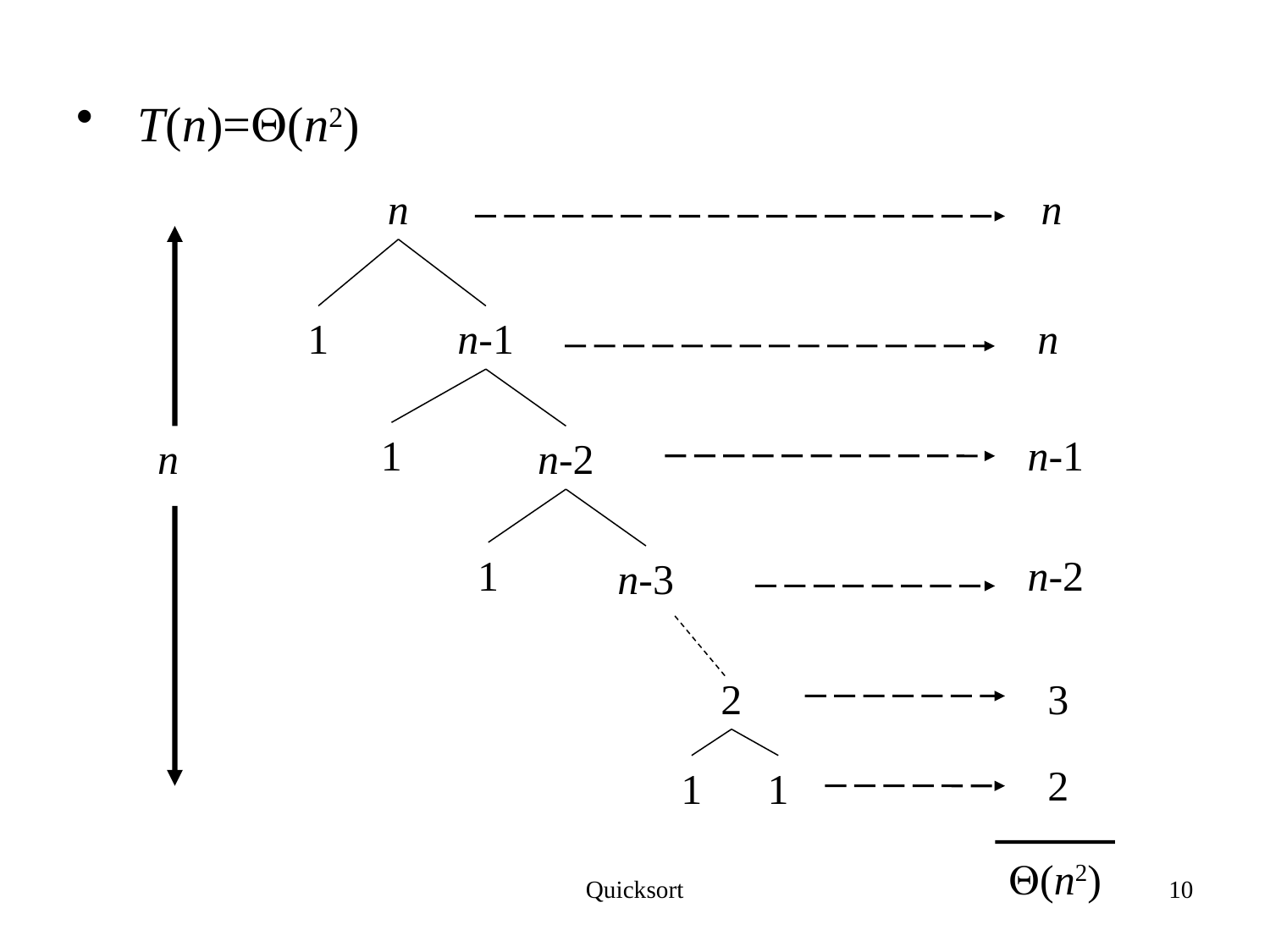

T(n)=Θ(n2)
n
n

1
n-1
n

1
n-1
n
n-2

1
n-2
n-3

2
3

2
1
1

Θ(n2)
Quicksort
10